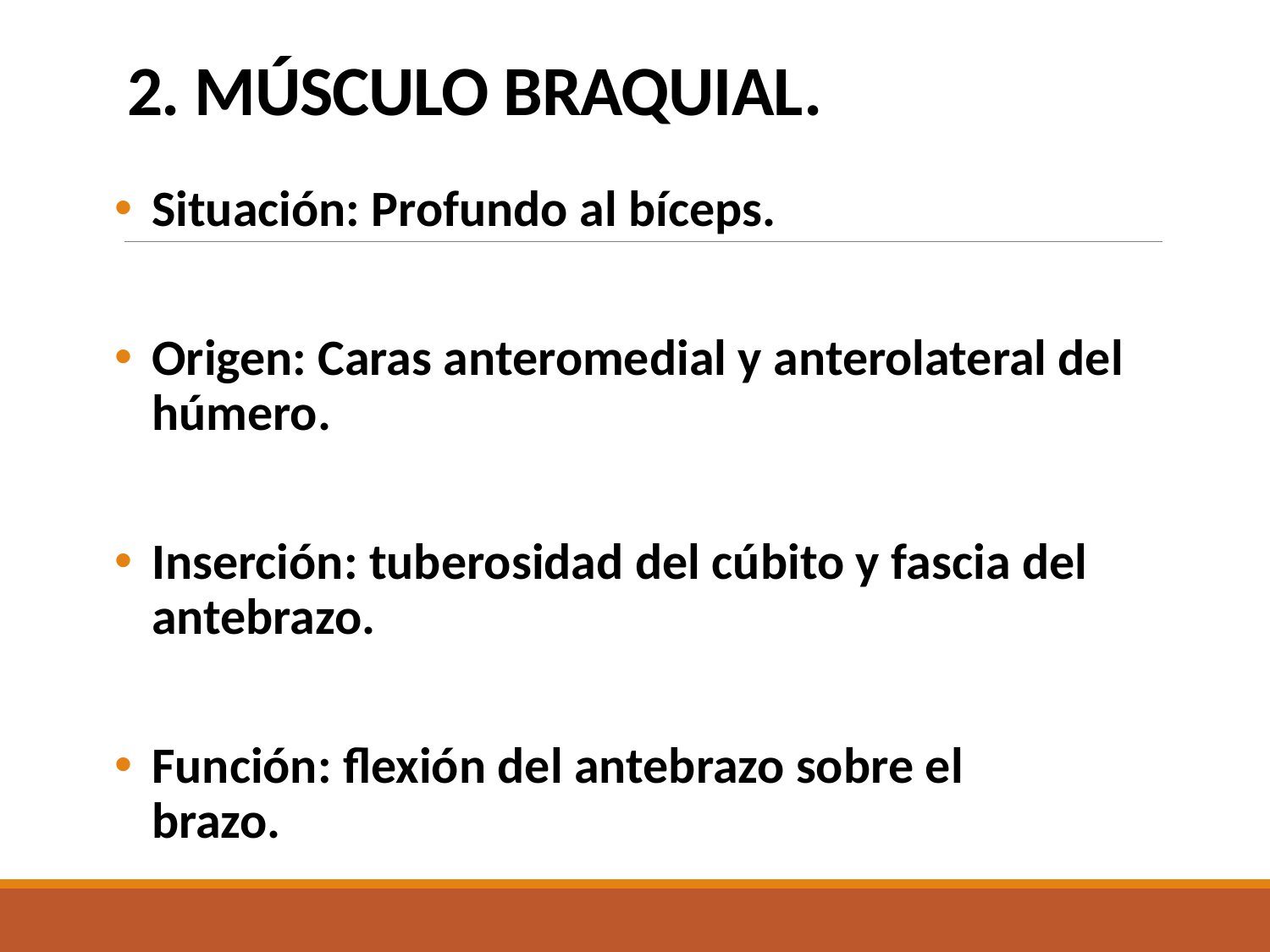

# 2. MÚSCULO BRAQUIAL.
Situación: Profundo al bíceps.

Origen: Caras anteromedial y anterolateral del húmero.

Inserción: tuberosidad del cúbito y fascia del antebrazo.

Función: flexión del antebrazo sobre el          brazo.